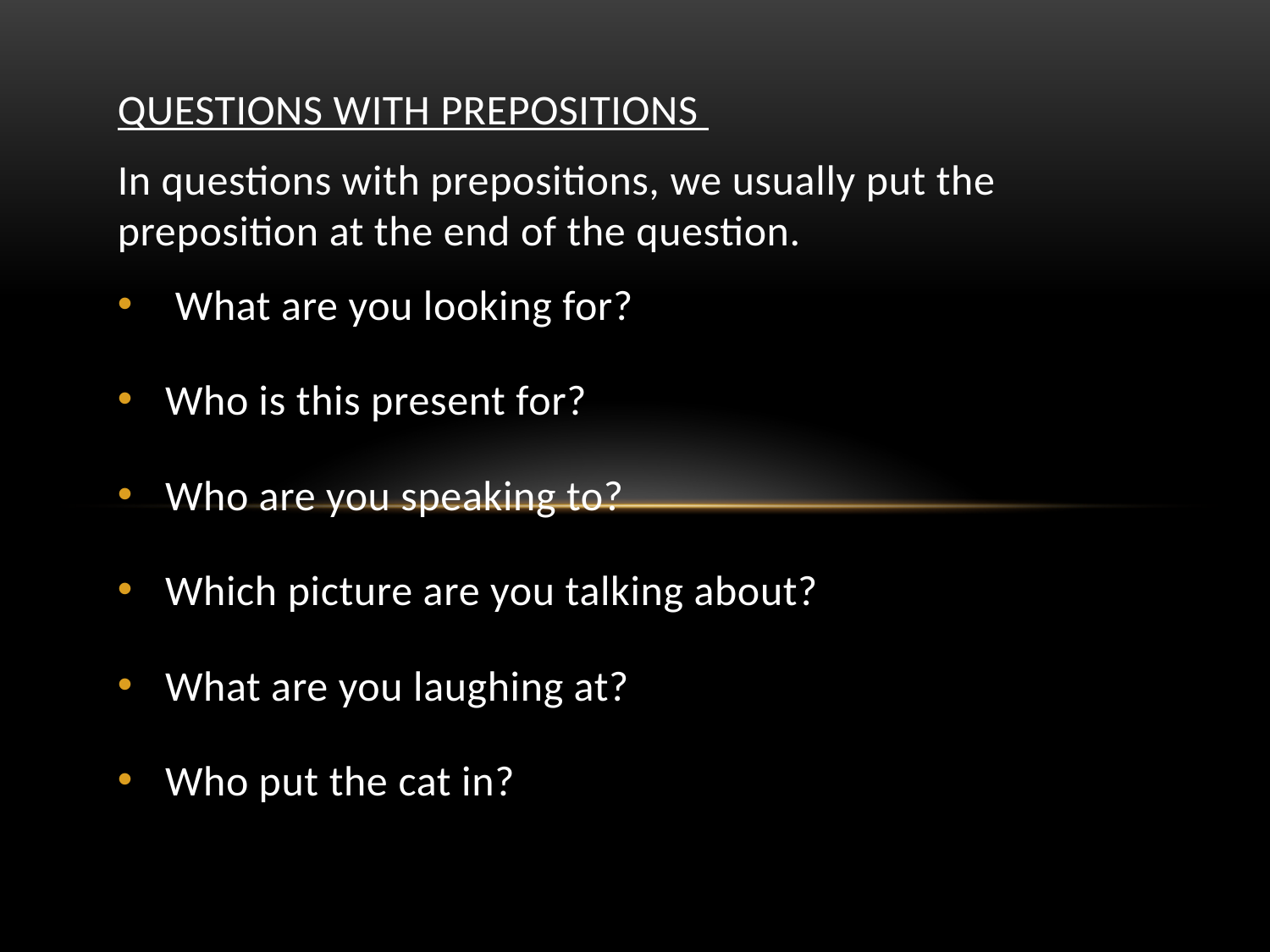

QUESTIONS WITH PREPOSITIONS
In questions with prepositions, we usually put the preposition at the end of the question.

 What are you looking for?
Who is this present for?
Who are you speaking to?
Which picture are you talking about?
What are you laughing at?
Who put the cat in?